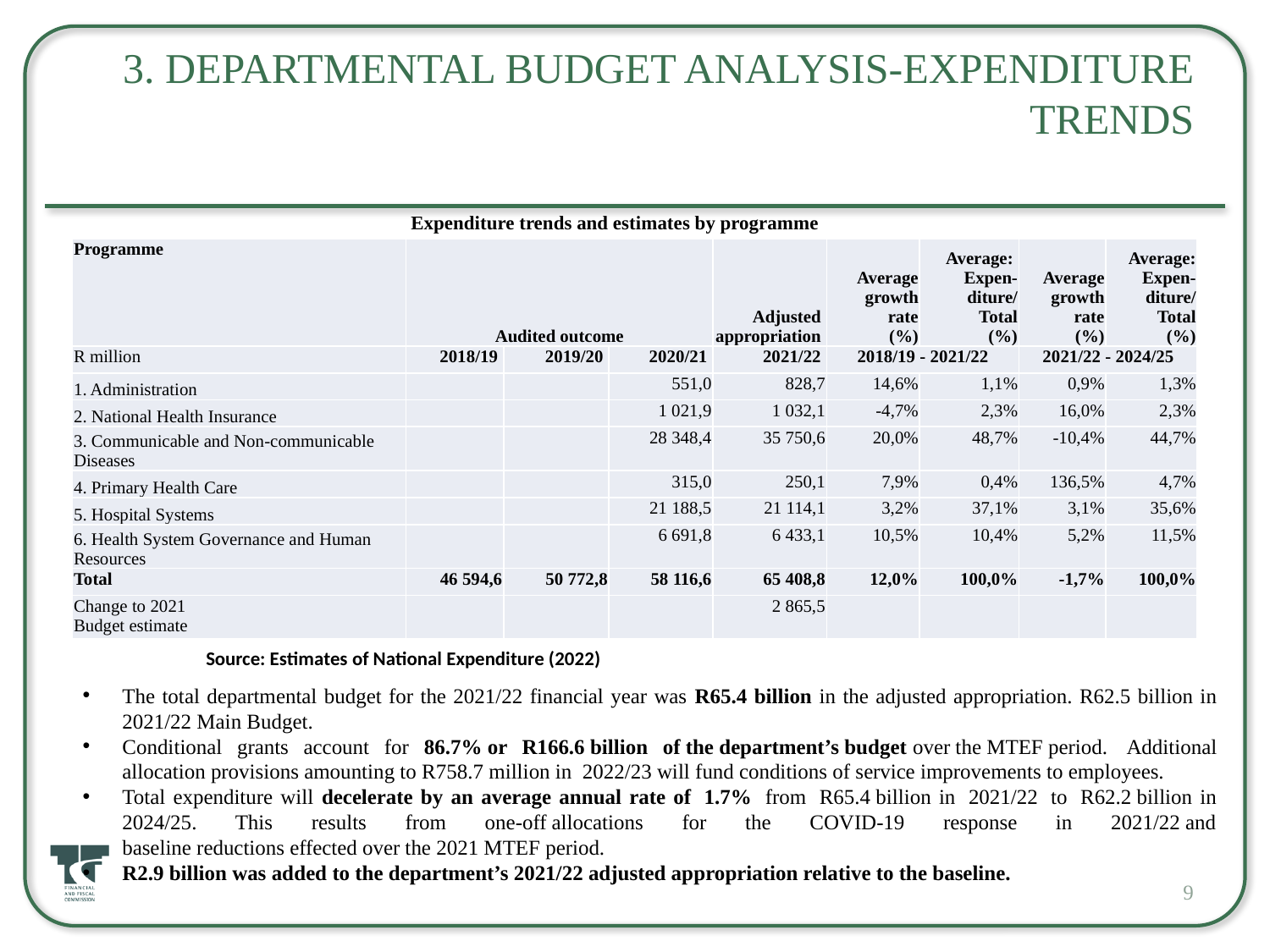

# 3. Departmental Budget Analysis-Expenditure trends
Expenditure trends and estimates by programme

| Programme | Audited outcome |  |  | Adjusted appropriation | Average growth rate (%) | Average: Expen- diture/ Total (%) | Average growth rate (%) | Average: Expen- diture/ Total (%) |
| --- | --- | --- | --- | --- | --- | --- | --- | --- |
| R million | 2018/19 | 2019/20 | 2020/21 | 2021/22 | 2018/19 - 2021/22 |  | 2021/22 - 2024/25 |  |
| 1. Administration |  |  | 551,0 | 828,7 | 14,6% | 1,1% | 0,9% | 1,3% |
| 2. National Health Insurance |  |  | 1 021,9 | 1 032,1 | -4,7% | 2,3% | 16,0% | 2,3% |
| 3. Communicable and Non-communicable Diseases |  |  | 28 348,4 | 35 750,6 | 20,0% | 48,7% | -10,4% | 44,7% |
| 4. Primary Health Care |  |  | 315,0 | 250,1 | 7,9% | 0,4% | 136,5% | 4,7% |
| 5. Hospital Systems |  |  | 21 188,5 | 21 114,1 | 3,2% | 37,1% | 3,1% | 35,6% |
| 6. Health System Governance and Human Resources |  |  | 6 691,8 | 6 433,1 | 10,5% | 10,4% | 5,2% | 11,5% |
| Total | 46 594,6 | 50 772,8 | 58 116,6 | 65 408,8 | 12,0% | 100,0% | -1,7% | 100,0% |
| Change to 2021 Budget estimate |  |  |  | 2 865,5 |  |  |  |  |
Source: Estimates of National Expenditure (2022)
The total departmental budget for the 2021/22 financial year was R65.4 billion in the adjusted appropriation. R62.5 billion in 2021/22 Main Budget.
Conditional grants account for 86.7% or R166.6 billion of the department’s budget over the MTEF period.  Additional allocation provisions amounting to R758.7 million in  2022/23 will fund conditions of service improvements to employees.
Total expenditure will decelerate by an average annual rate of  1.7%  from  R65.4 billion in  2021/22  to  R62.2 billion in 2024/25. This results from one‐off allocations for the COVID‐19 response in 2021/22 and baseline reductions effected over the 2021 MTEF period.
R2.9 billion was added to the department’s 2021/22 adjusted appropriation relative to the baseline.

9